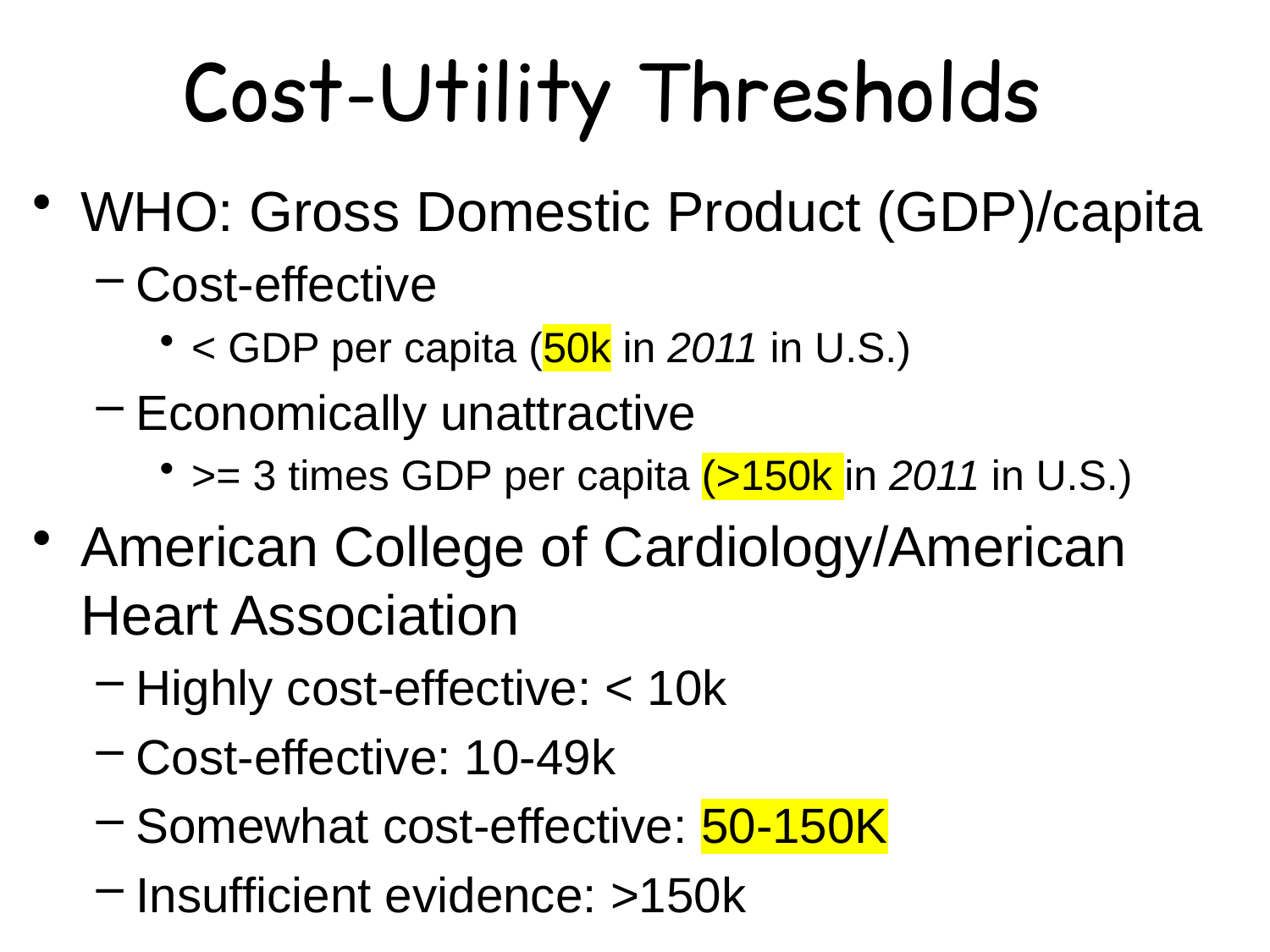

# Cost-Utility Thresholds
WHO: Gross Domestic Product (GDP)/capita
Cost-effective
< GDP per capita (50k in 2011 in U.S.)
Economically unattractive
>= 3 times GDP per capita (>150k in 2011 in U.S.)
American College of Cardiology/American Heart Association
Highly cost-effective: < 10k
Cost-effective: 10-49k
Somewhat cost-effective: 50-150K
Insufficient evidence: >150k